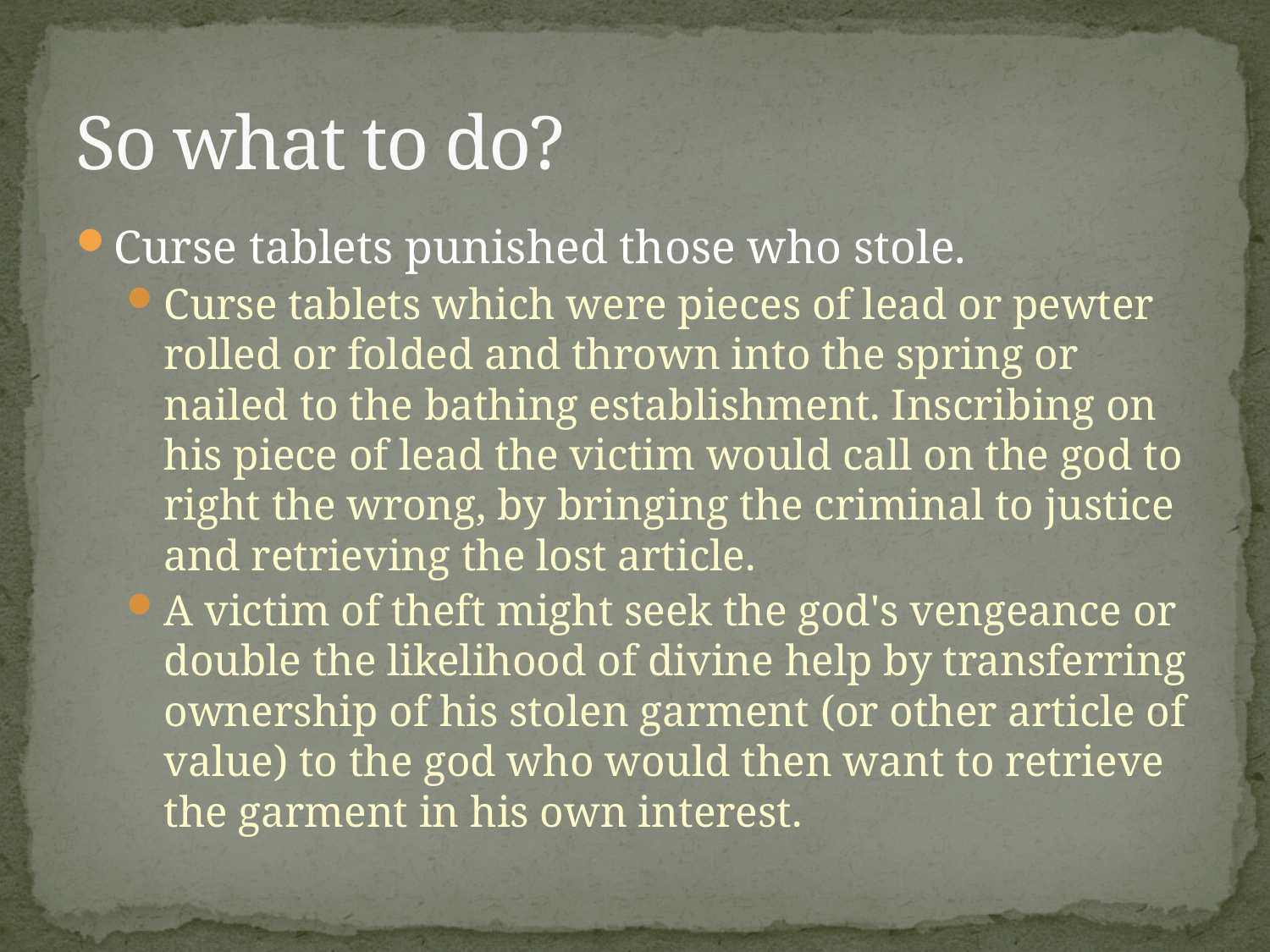

# So what to do?
Curse tablets punished those who stole.
Curse tablets which were pieces of lead or pewter rolled or folded and thrown into the spring or nailed to the bathing establishment. Inscribing on his piece of lead the victim would call on the god to right the wrong, by bringing the criminal to justice and retrieving the lost article.
A victim of theft might seek the god's vengeance or double the likelihood of divine help by transferring ownership of his stolen garment (or other article of value) to the god who would then want to retrieve the garment in his own interest.